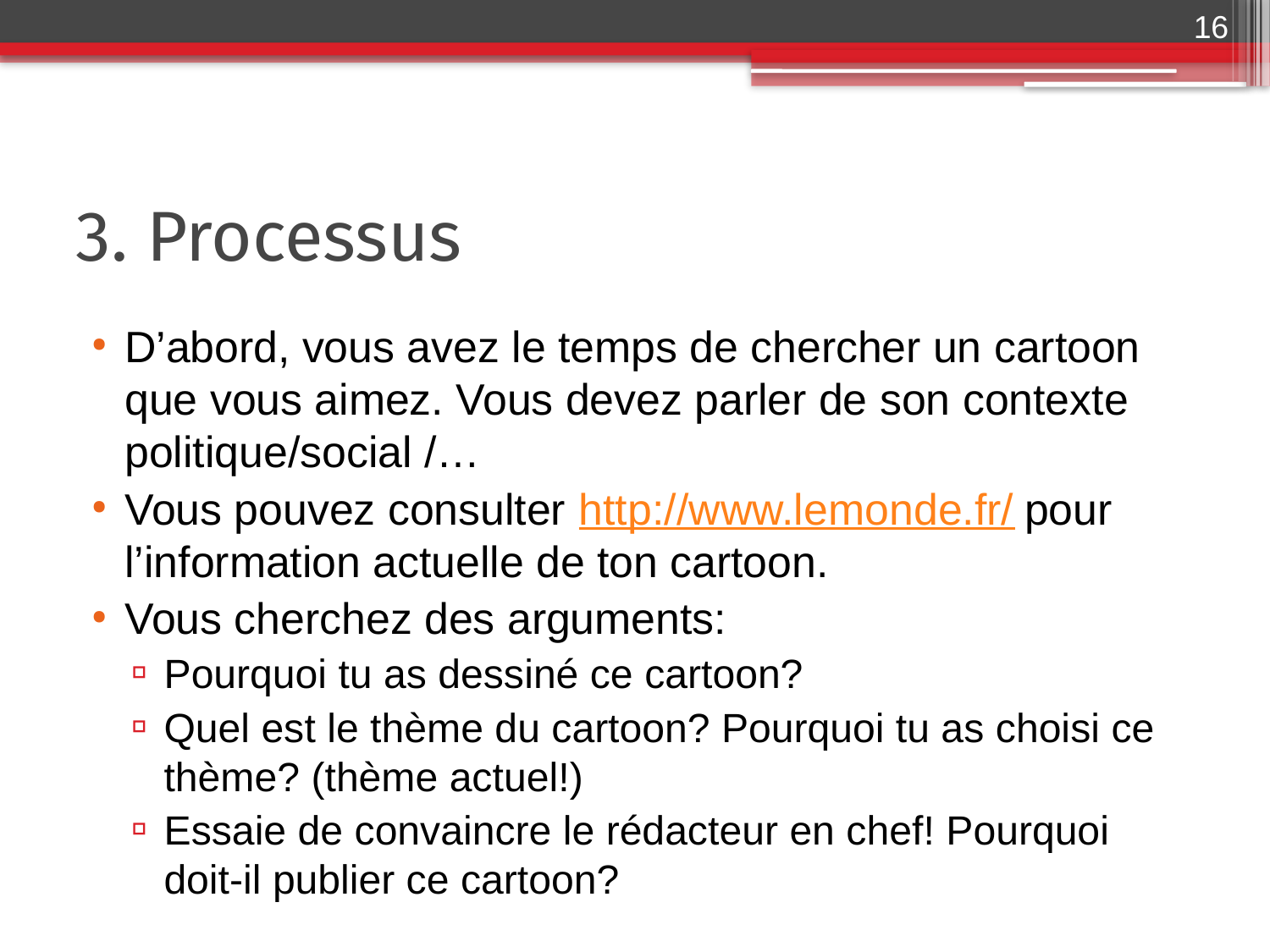

16
# 3. Processus
D’abord, vous avez le temps de chercher un cartoon que vous aimez. Vous devez parler de son contexte politique/social /…
Vous pouvez consulter http://www.lemonde.fr/ pour l’information actuelle de ton cartoon.
Vous cherchez des arguments:
Pourquoi tu as dessiné ce cartoon?
Quel est le thème du cartoon? Pourquoi tu as choisi ce thème? (thème actuel!)
Essaie de convaincre le rédacteur en chef! Pourquoi doit-il publier ce cartoon?